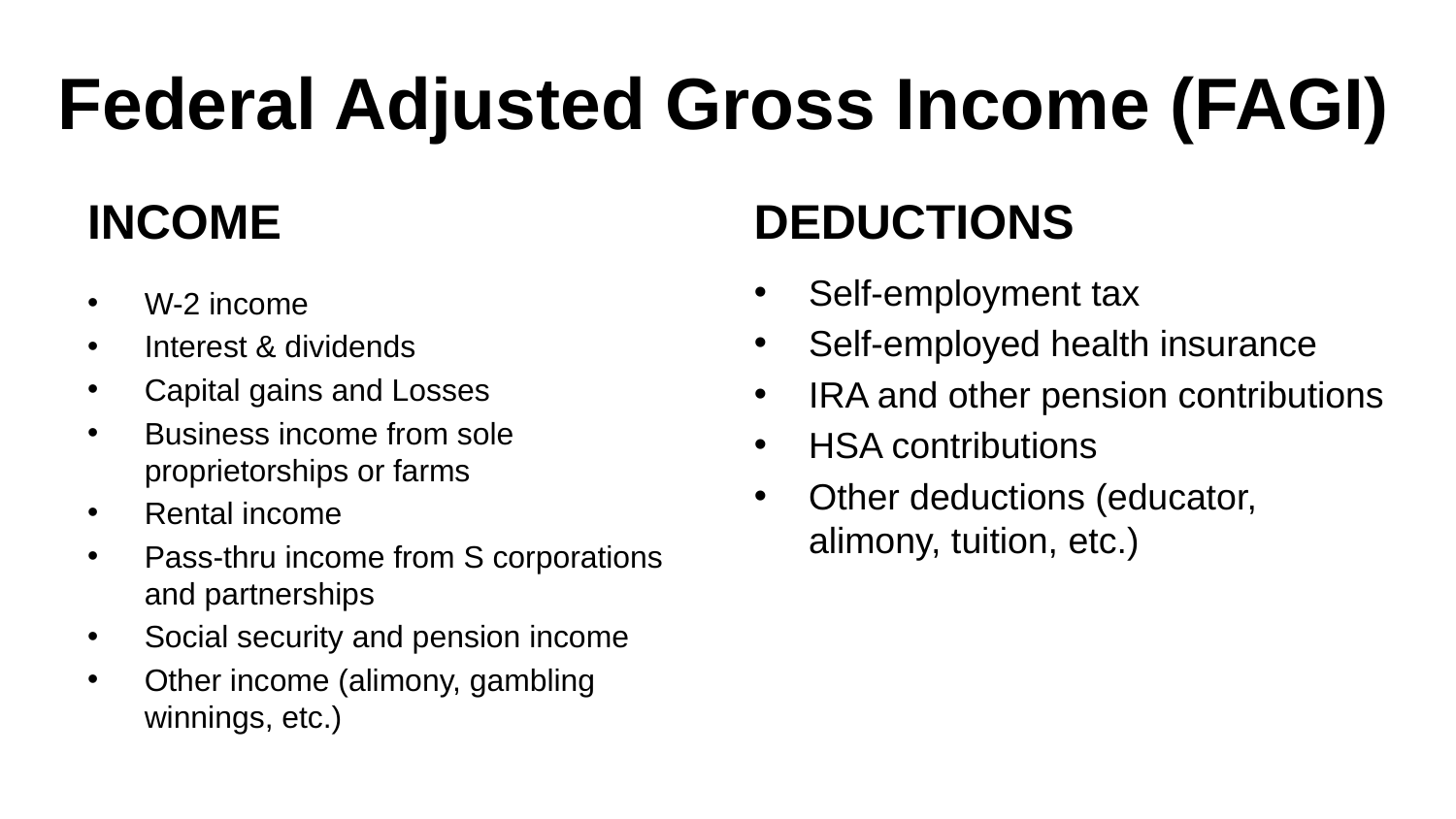

# Federal Adjusted Gross Income (FAGI)

INCOME
DEDUCTIONS
Self-employment tax
Self-employed health insurance
IRA and other pension contributions
HSA contributions
Other deductions (educator, alimony, tuition, etc.)
W-2 income
Interest & dividends
Capital gains and Losses
Business income from sole proprietorships or farms
Rental income
Pass-thru income from S corporations and partnerships
Social security and pension income
Other income (alimony, gambling winnings, etc.)